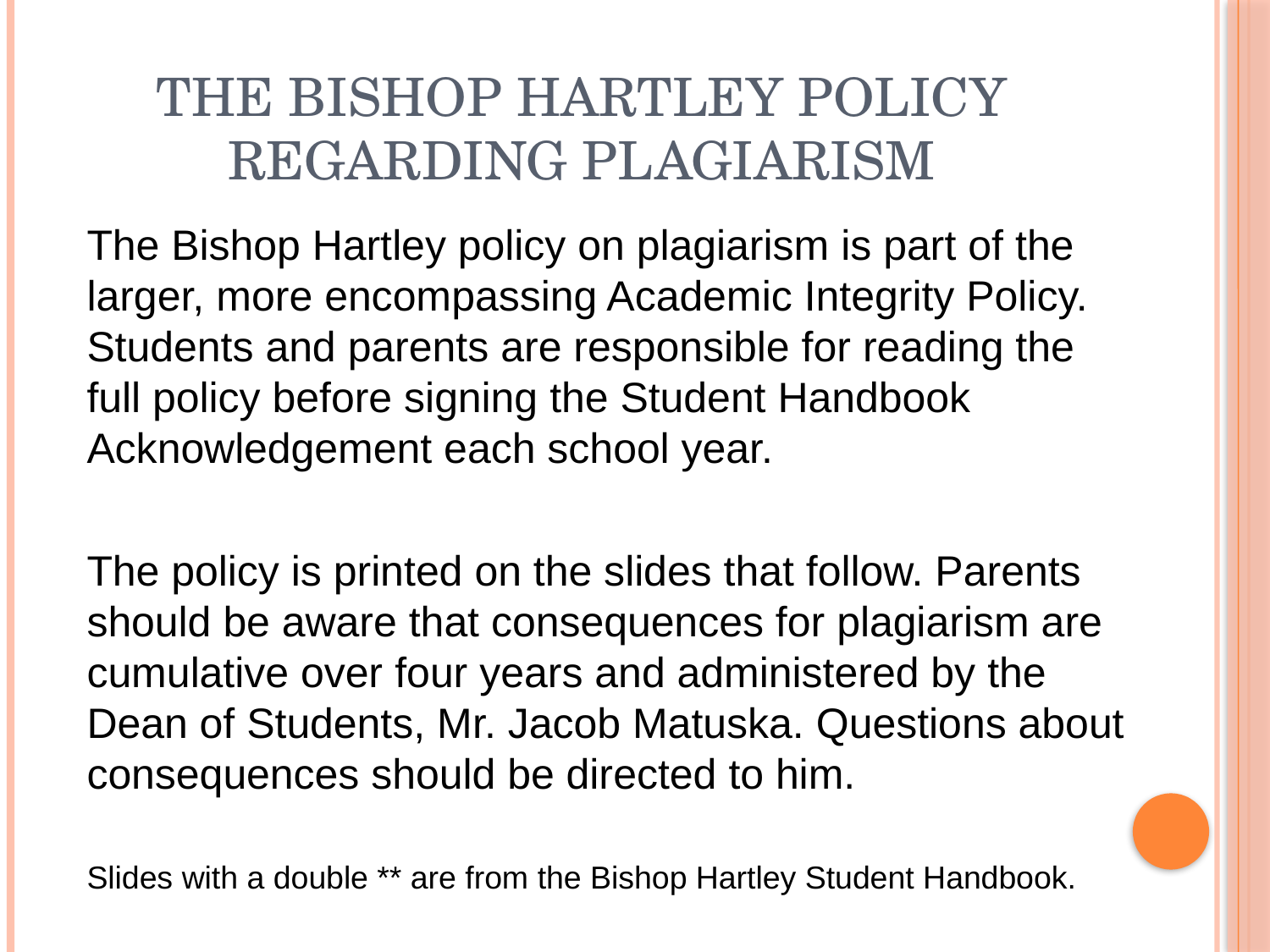

# The Bishop Hartley Policy Regarding Plagiarism
The Bishop Hartley policy on plagiarism is part of the larger, more encompassing Academic Integrity Policy. Students and parents are responsible for reading the full policy before signing the Student Handbook Acknowledgement each school year.

The policy is printed on the slides that follow. Parents should be aware that consequences for plagiarism are cumulative over four years and administered by the Dean of Students, Mr. Jacob Matuska. Questions about consequences should be directed to him.

Slides with a double ** are from the Bishop Hartley Student Handbook.